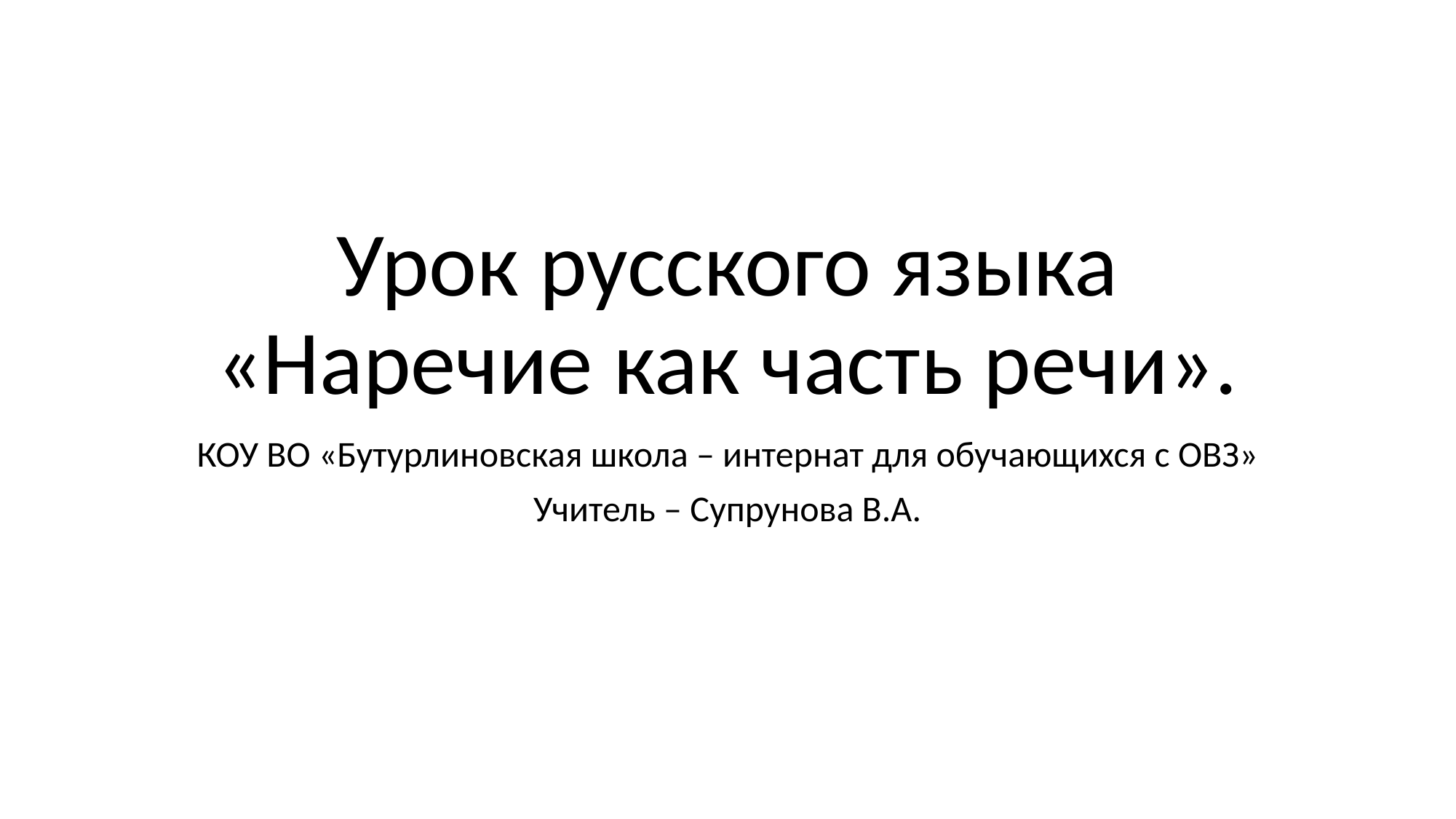

# Урок русского языка «Наречие как часть речи».
КОУ ВО «Бутурлиновская школа – интернат для обучающихся с ОВЗ»
Учитель – Супрунова В.А.